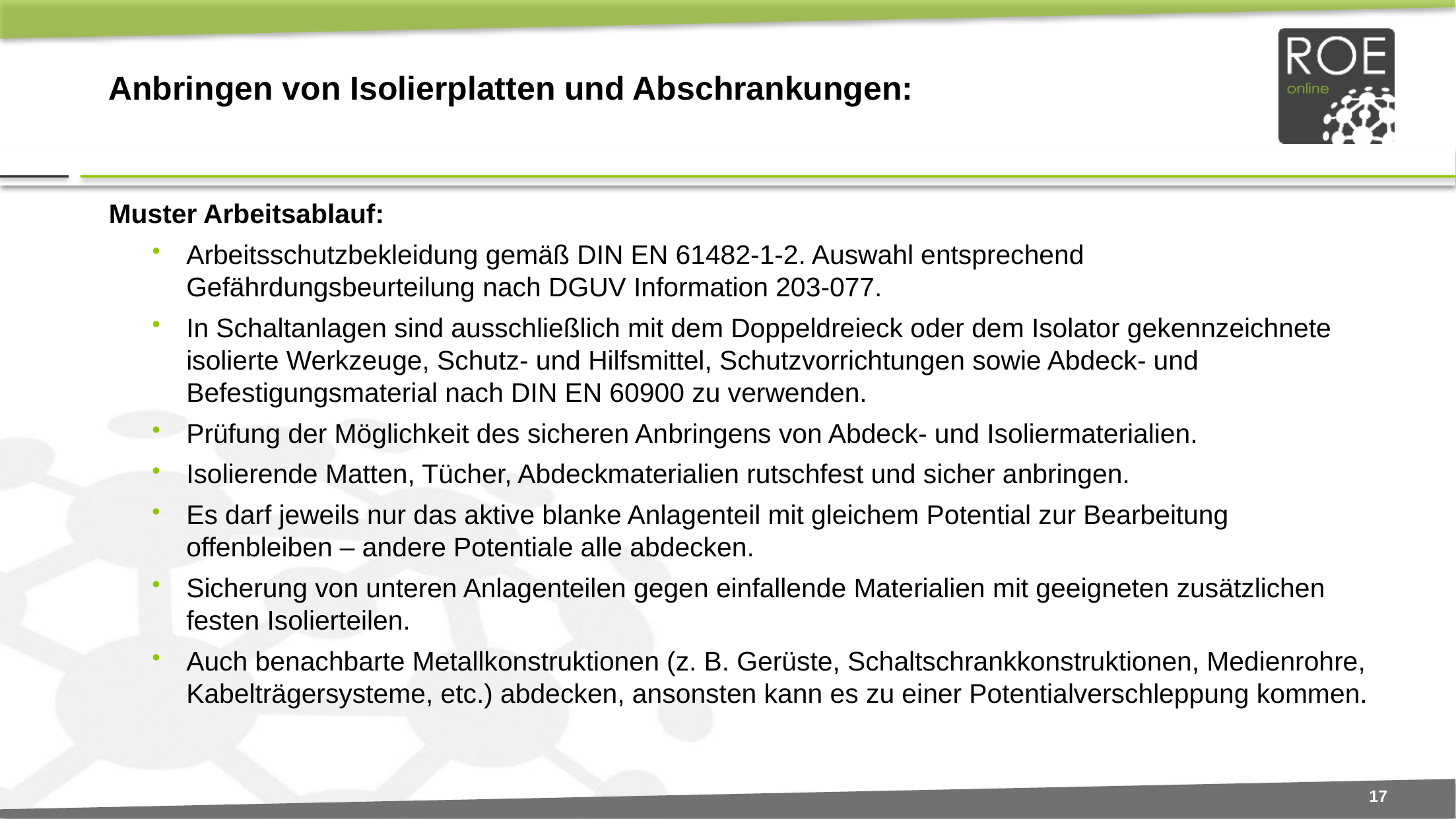

# Anbringen von Isolierplatten und Abschrankungen:
Muster Arbeitsablauf:
Arbeitsschutzbekleidung gemäß DIN EN 61482-1-2. Auswahl entsprechend Gefährdungsbeurteilung nach DGUV Information 203-077.
In Schaltanlagen sind ausschließlich mit dem Doppeldreieck oder dem Isolator gekennzeichnete isolierte Werkzeuge, Schutz- und Hilfsmittel, Schutzvorrichtungen sowie Abdeck- und Befestigungsmaterial nach DIN EN 60900 zu verwenden.
Prüfung der Möglichkeit des sicheren Anbringens von Abdeck- und Isoliermaterialien.
Isolierende Matten, Tücher, Abdeckmaterialien rutschfest und sicher anbringen.
Es darf jeweils nur das aktive blanke Anlagenteil mit gleichem Potential zur Bearbeitung offenbleiben – andere Potentiale alle abdecken.
Sicherung von unteren Anlagenteilen gegen einfallende Materialien mit geeigneten zusätzlichen festen Isolierteilen.
Auch benachbarte Metallkonstruktionen (z. B. Gerüste, Schaltschrankkonstruktionen, Medienrohre, Kabelträgersysteme, etc.) abdecken, ansonsten kann es zu einer Potentialverschleppung kommen.

17